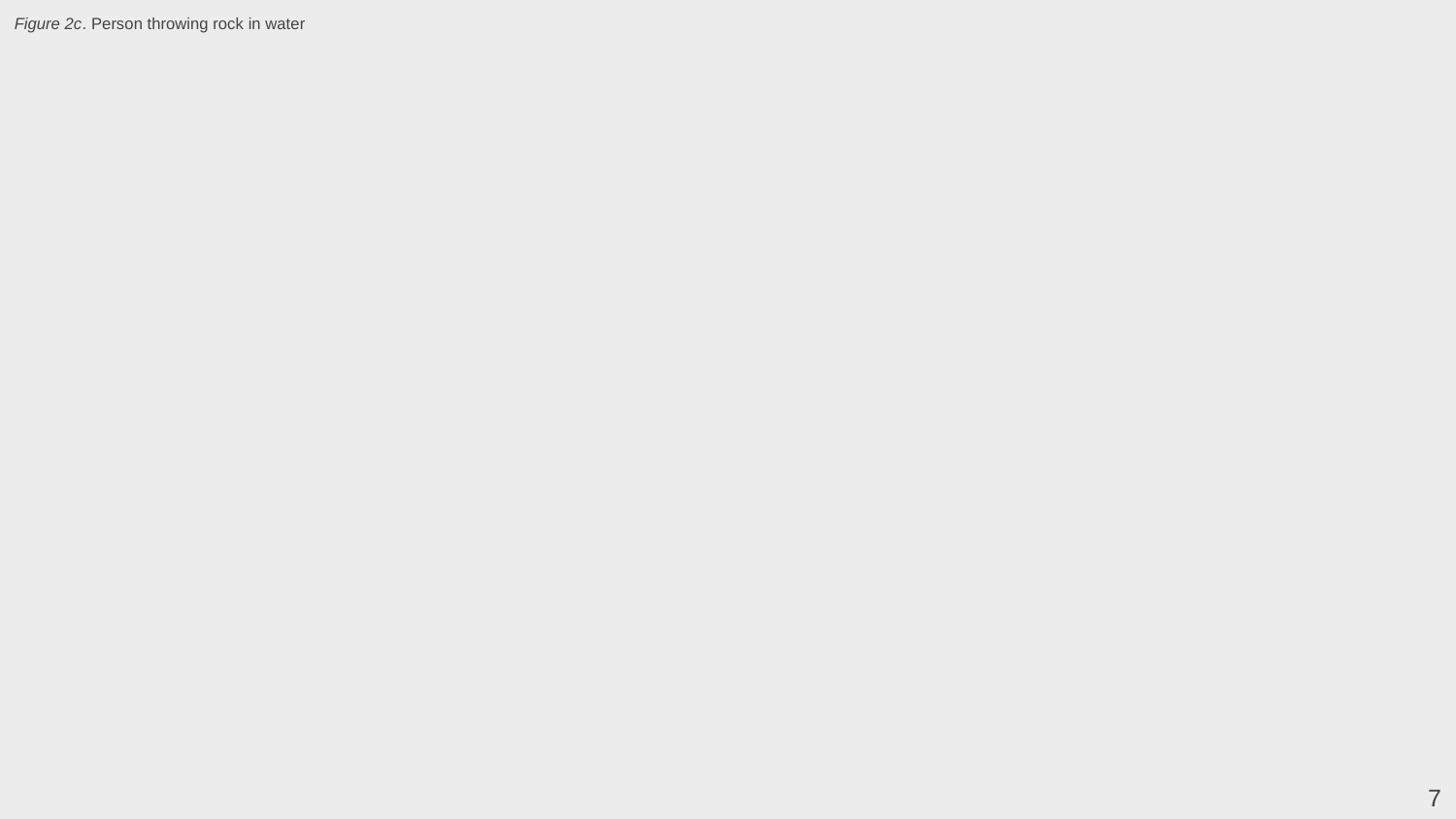

Figure 2c. Person throwing rock in water
7